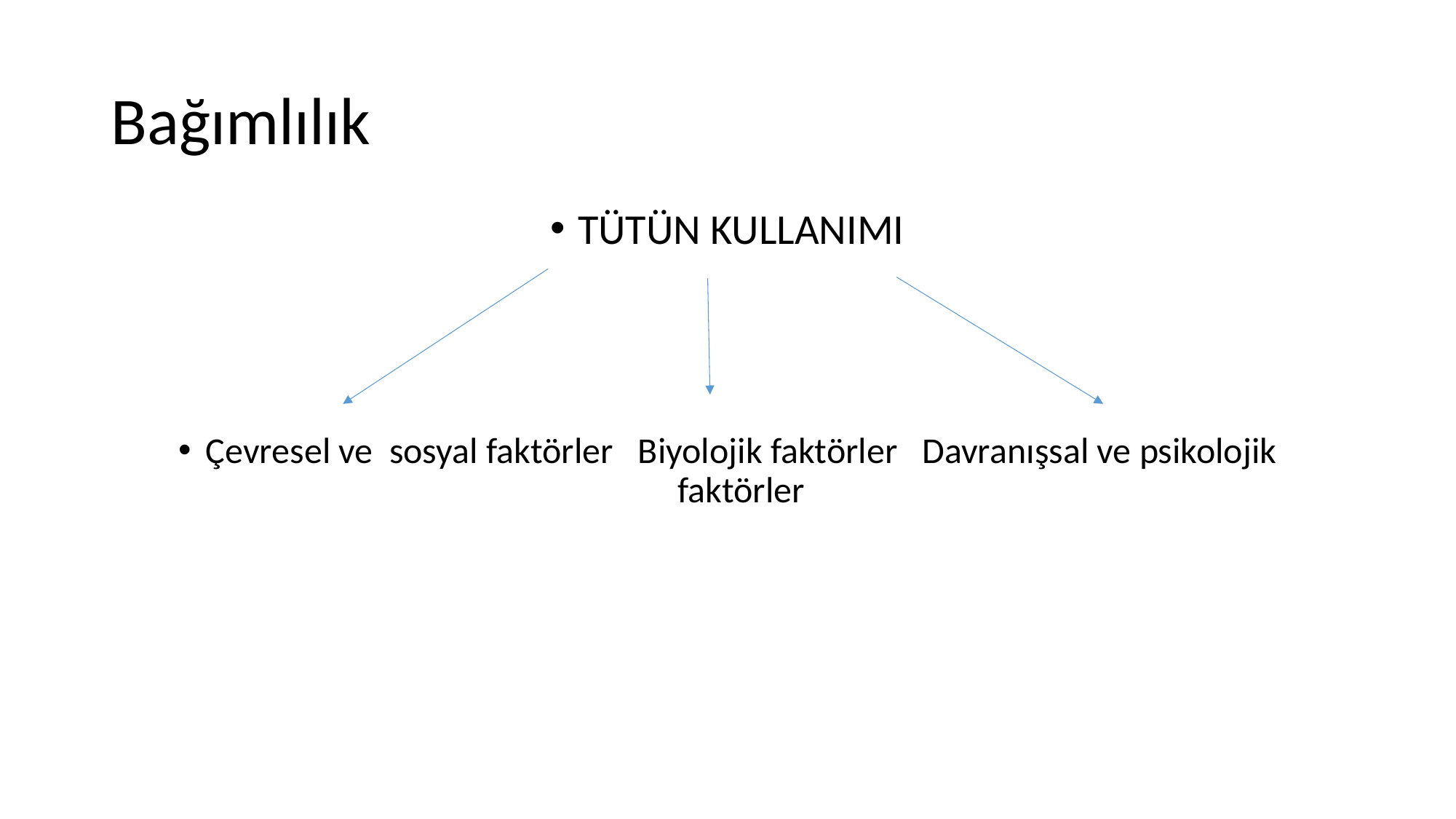

# Bağımlılık
TÜTÜN KULLANIMI

Çevresel ve  sosyal faktörler   Biyolojik faktörler   Davranışsal ve psikolojik faktörler